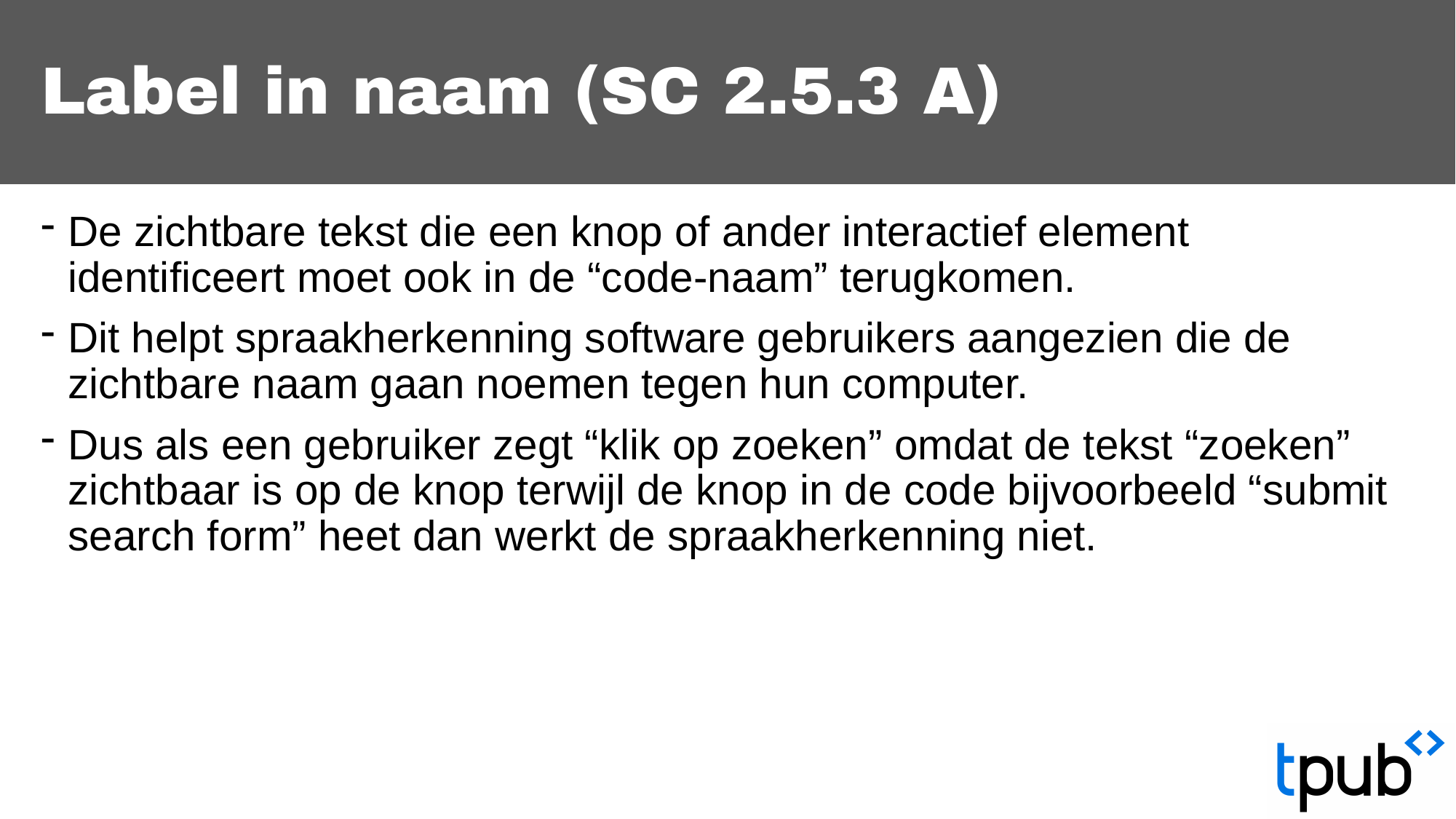

# Label in naam (SC 2.5.3 A)
De zichtbare tekst die een knop of ander interactief element identificeert moet ook in de “code-naam” terugkomen.
Dit helpt spraakherkenning software gebruikers aangezien die de zichtbare naam gaan noemen tegen hun computer.
Dus als een gebruiker zegt “klik op zoeken” omdat de tekst “zoeken” zichtbaar is op de knop terwijl de knop in de code bijvoorbeeld “submit search form” heet dan werkt de spraakherkenning niet.